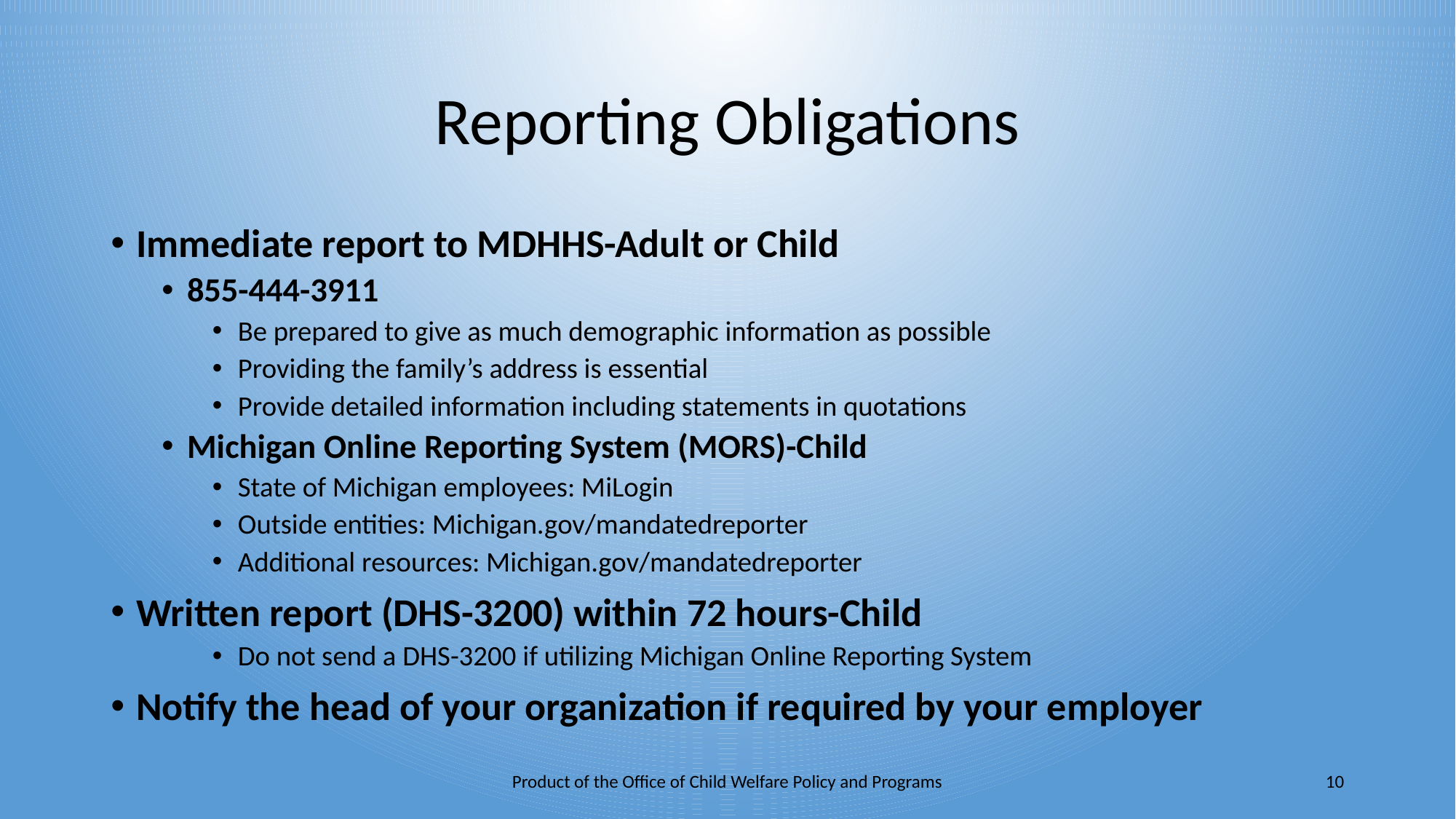

# Reporting Obligations
Immediate report to MDHHS-Adult or Child
855-444-3911
Be prepared to give as much demographic information as possible
Providing the family’s address is essential
Provide detailed information including statements in quotations
Michigan Online Reporting System (MORS)-Child
State of Michigan employees: MiLogin
Outside entities: Michigan.gov/mandatedreporter
Additional resources: Michigan.gov/mandatedreporter
Written report (DHS-3200) within 72 hours-Child
Do not send a DHS-3200 if utilizing Michigan Online Reporting System
Notify the head of your organization if required by your employer
Product of the Office of Child Welfare Policy and Programs
10